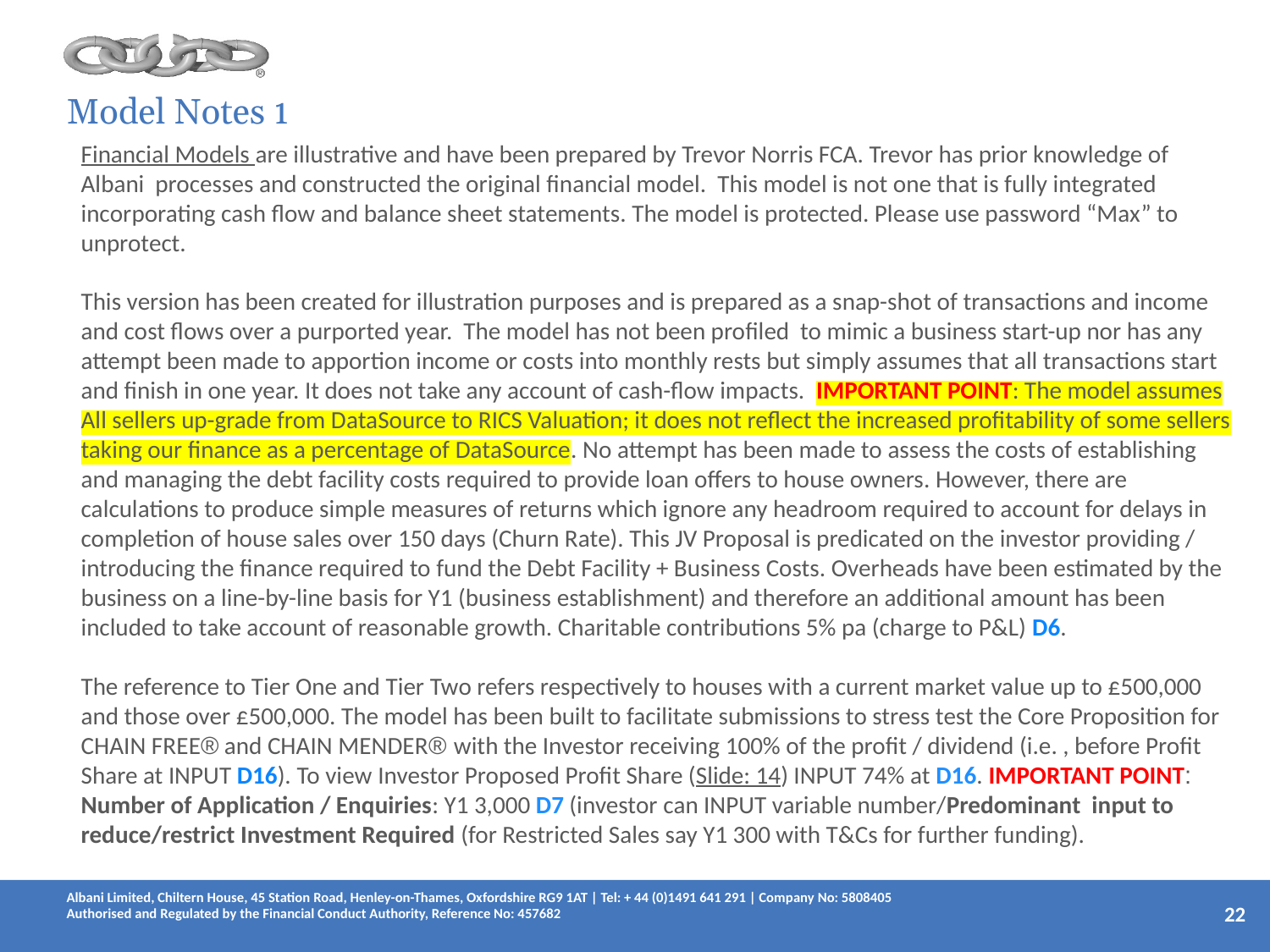

# Model Notes 1
Financial Models are illustrative and have been prepared by Trevor Norris FCA. Trevor has prior knowledge of Albani  processes and constructed the original financial model.  This model is not one that is fully integrated incorporating cash flow and balance sheet statements. The model is protected. Please use password “Max” to unprotect.
This version has been created for illustration purposes and is prepared as a snap-shot of transactions and income and cost flows over a purported year.  The model has not been profiled  to mimic a business start-up nor has any attempt been made to apportion income or costs into monthly rests but simply assumes that all transactions start and finish in one year. It does not take any account of cash-flow impacts.  IMPORTANT POINT: The model assumes All sellers up-grade from DataSource to RICS Valuation; it does not reflect the increased profitability of some sellers taking our finance as a percentage of DataSource. No attempt has been made to assess the costs of establishing and managing the debt facility costs required to provide loan offers to house owners. However, there are calculations to produce simple measures of returns which ignore any headroom required to account for delays in completion of house sales over 150 days (Churn Rate). This JV Proposal is predicated on the investor providing / introducing the finance required to fund the Debt Facility + Business Costs. Overheads have been estimated by the business on a line-by-line basis for Y1 (business establishment) and therefore an additional amount has been included to take account of reasonable growth. Charitable contributions 5% pa (charge to P&L) D6.

The reference to Tier One and Tier Two refers respectively to houses with a current market value up to £500,000 and those over £500,000. The model has been built to facilitate submissions to stress test the Core Proposition for CHAIN FREE® and CHAIN MENDER® with the Investor receiving 100% of the profit / dividend (i.e. , before Profit Share at INPUT D16). To view Investor Proposed Profit Share (Slide: 14) INPUT 74% at D16. IMPORTANT POINT: Number of Application / Enquiries: Y1 3,000 D7 (investor can INPUT variable number/Predominant  input to reduce/restrict Investment Required (for Restricted Sales say Y1 300 with T&Cs for further funding).